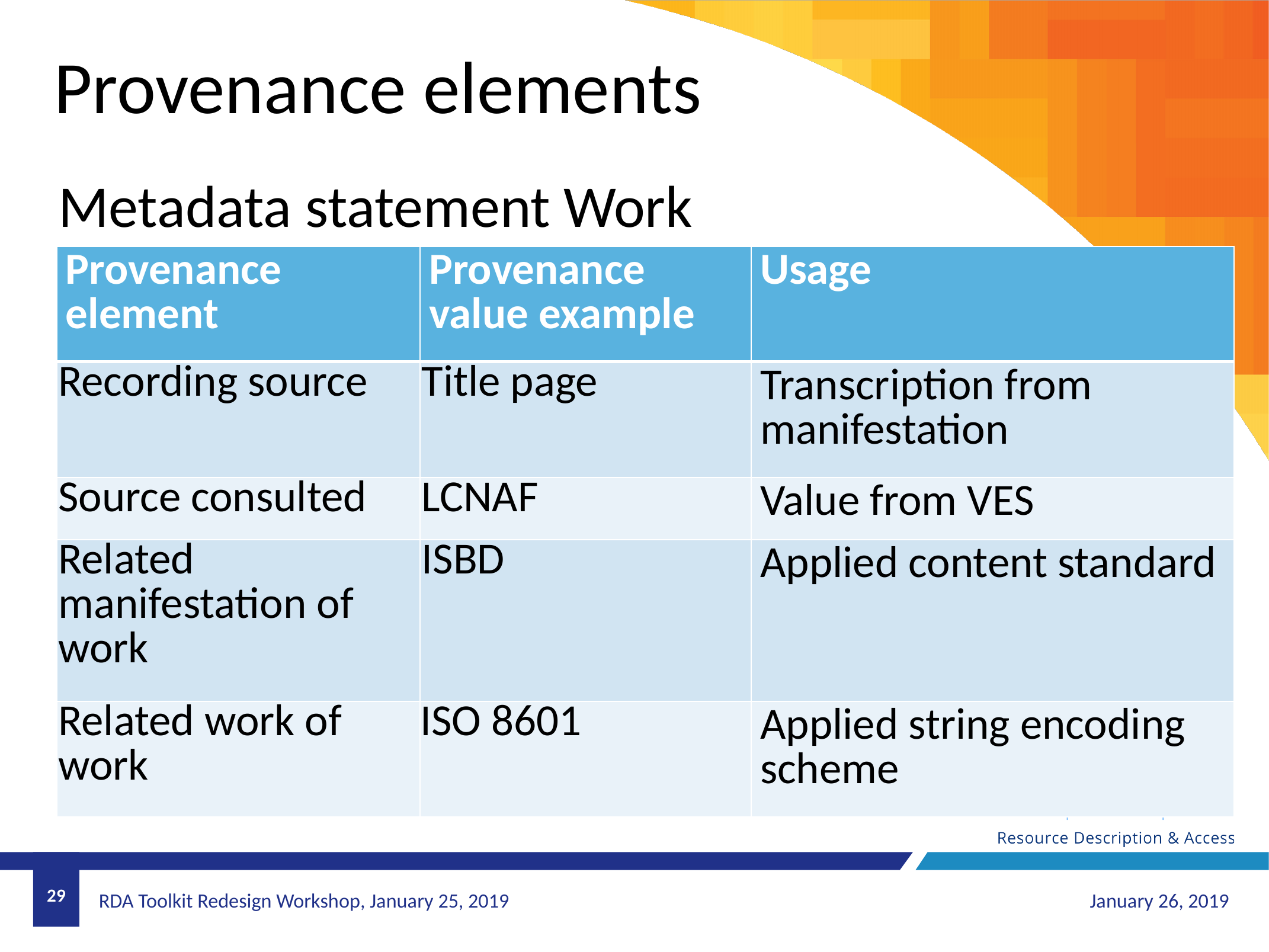

Provenance elements
Metadata statement Work
| Provenance element | Provenance value example | Usage |
| --- | --- | --- |
| Recording source | Title page | Transcription from manifestation |
| Source consulted | LCNAF | Value from VES |
| Related manifestation of work | ISBD | Applied content standard |
| Related work of work | ISO 8601 | Applied string encoding scheme |
29
January 26, 2019